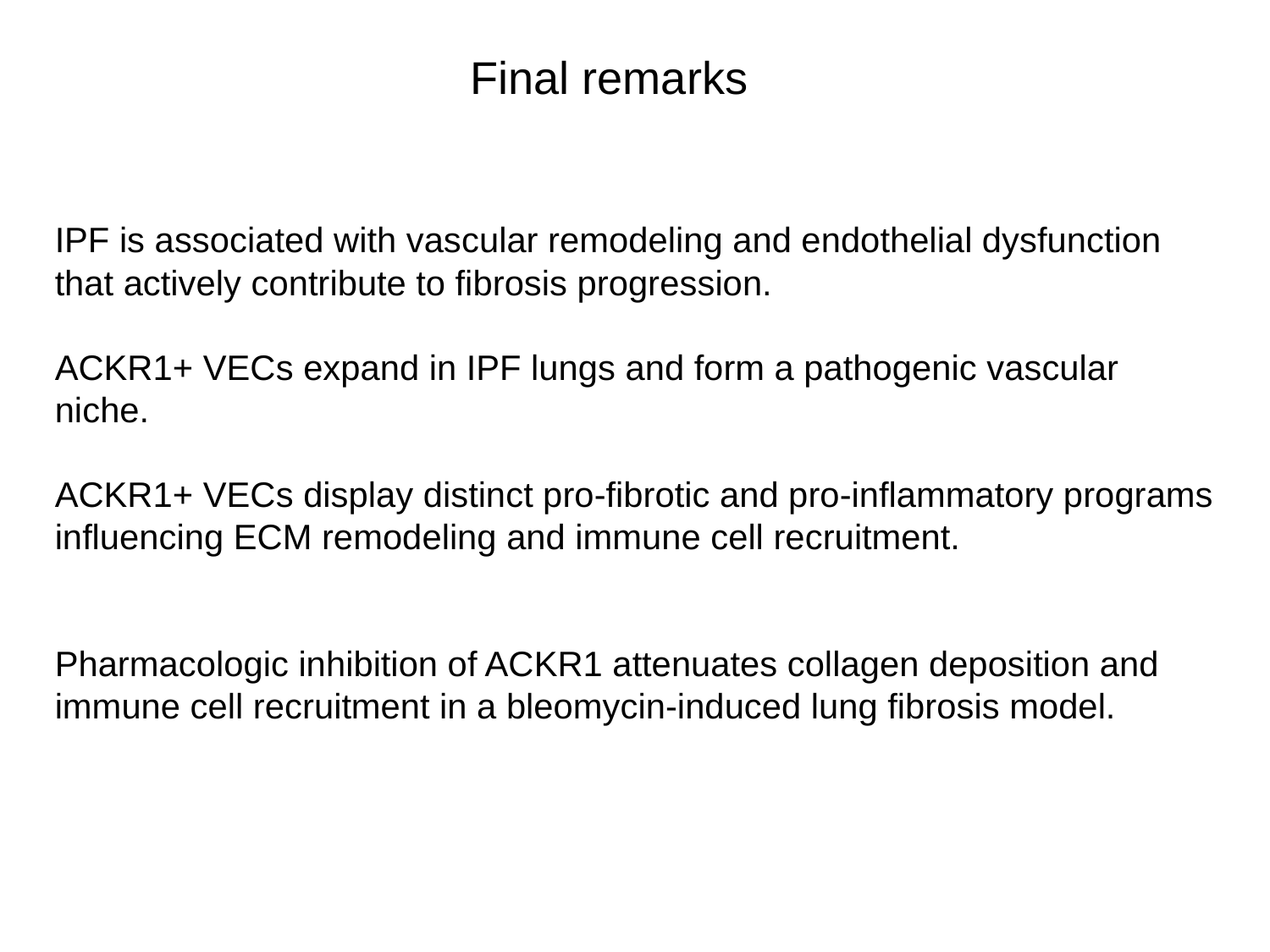

Final remarks
IPF is associated with vascular remodeling and endothelial dysfunction that actively contribute to fibrosis progression.

ACKR1+ VECs expand in IPF lungs and form a pathogenic vascular niche.

ACKR1+ VECs display distinct pro-fibrotic and pro-inflammatory programs influencing ECM remodeling and immune cell recruitment.

Pharmacologic inhibition of ACKR1 attenuates collagen deposition and immune cell recruitment in a bleomycin-induced lung fibrosis model.